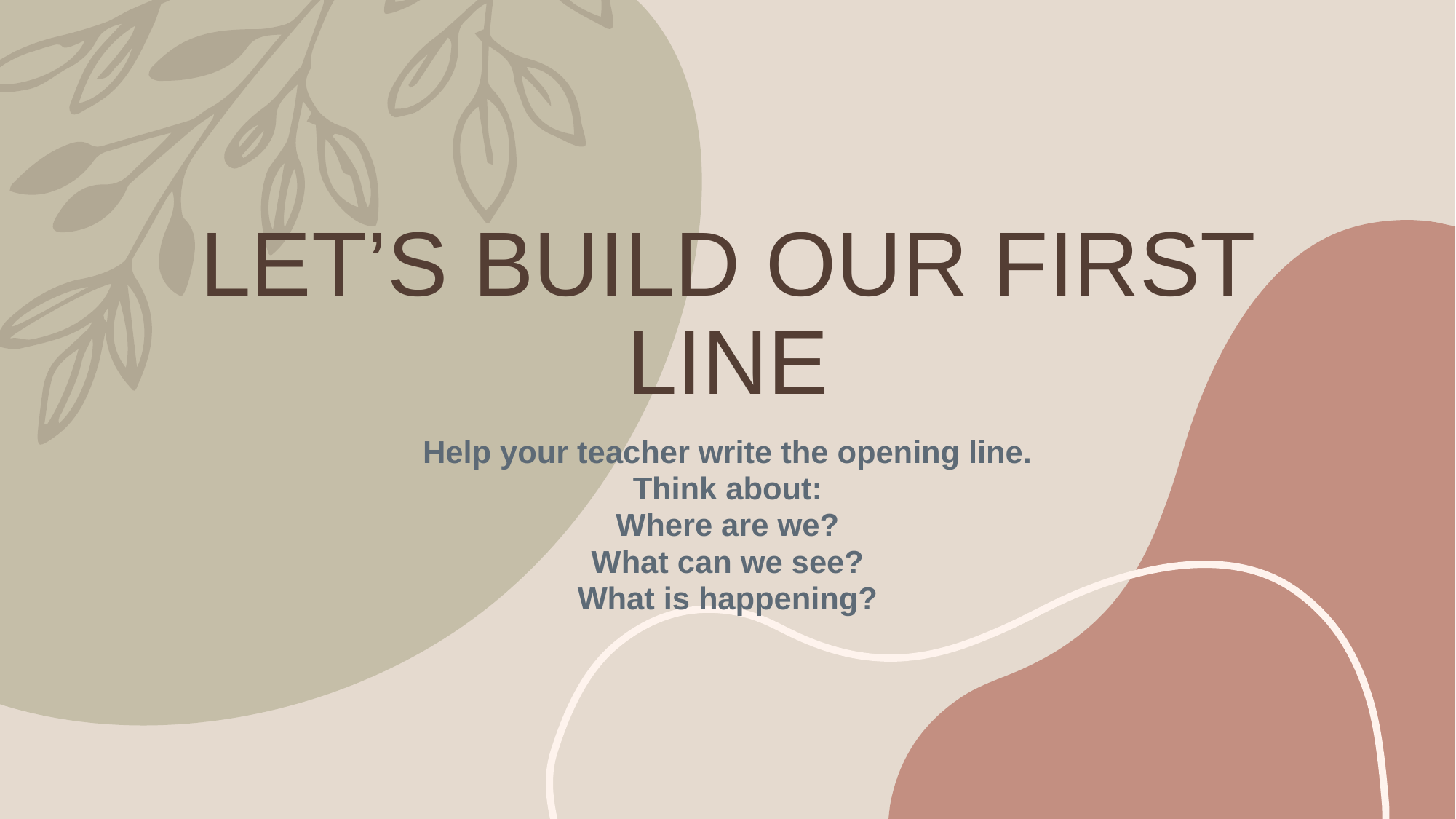

# LET’S BUILD OUR FIRST LINE
Help your teacher write the opening line.
Think about:
Where are we?
What can we see?
What is happening?